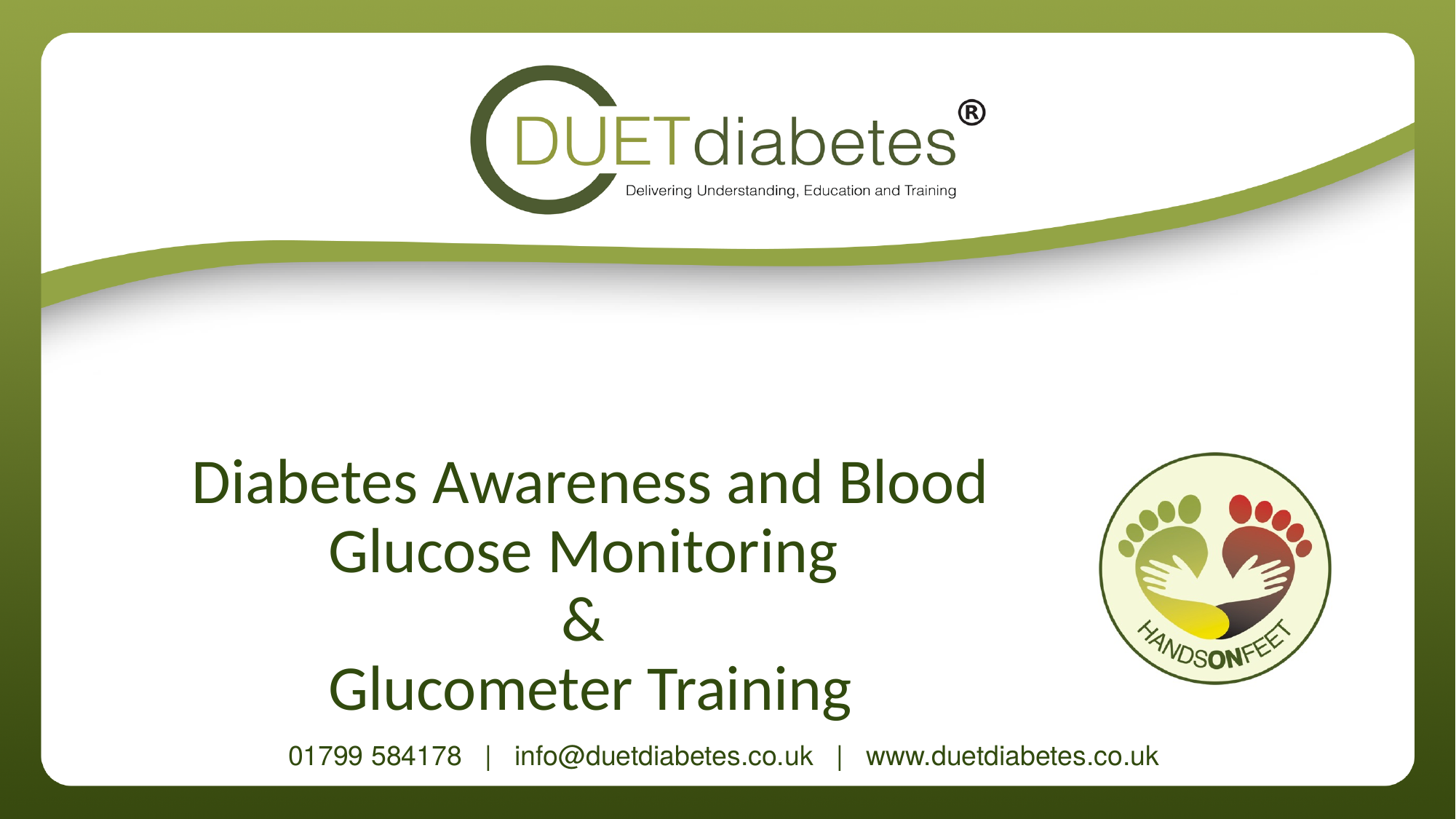

# Diabetes Awareness and Blood Glucose Monitoring & Glucometer Training